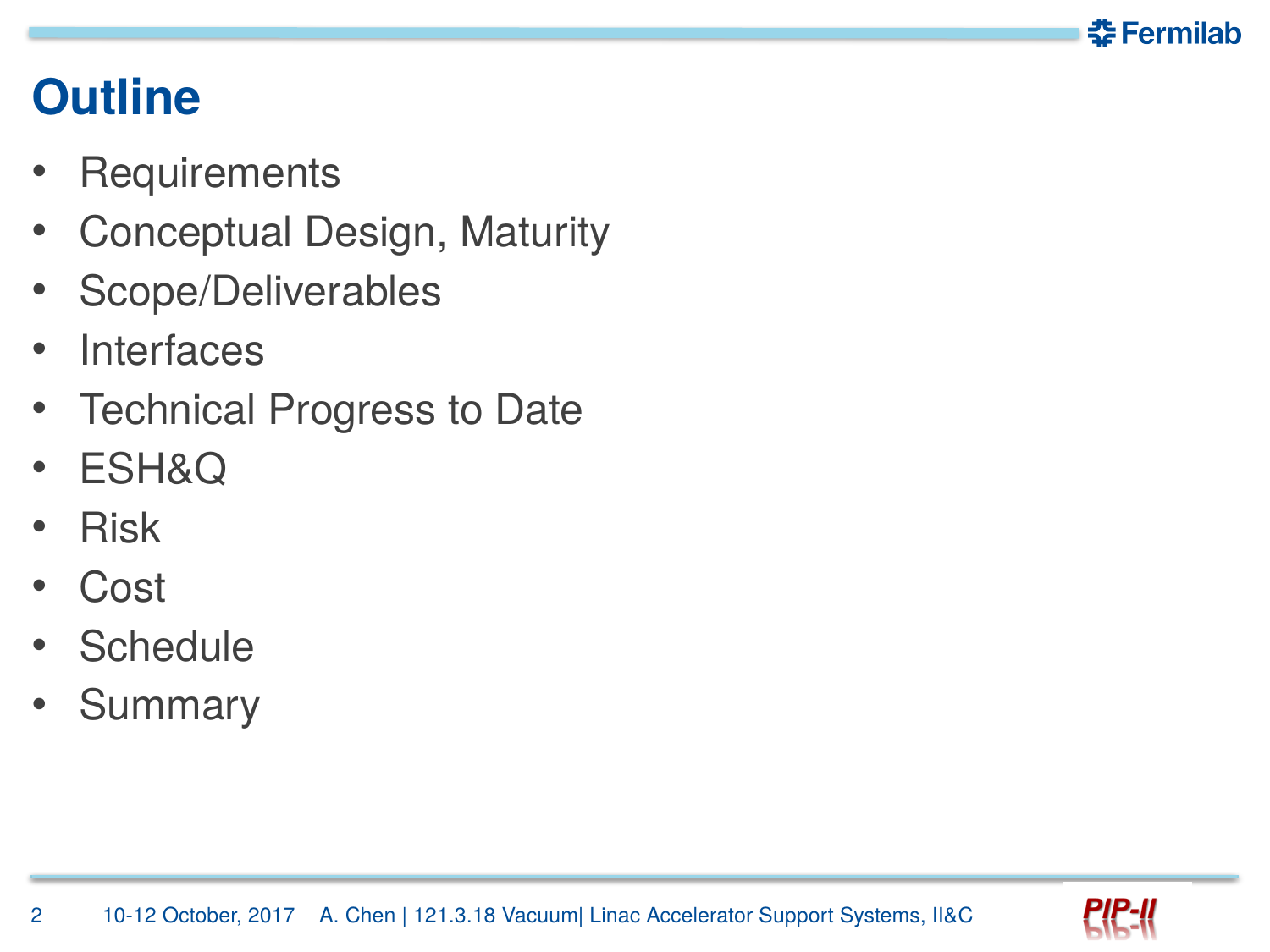

# Outline
Requirements
Conceptual Design, Maturity
Scope/Deliverables
Interfaces
Technical Progress to Date
ESH&Q
Risk
Cost
Schedule
Summary
2
10-12 October, 2017
A. Chen | 121.3.18 Vacuum| Linac Accelerator Support Systems, II&C